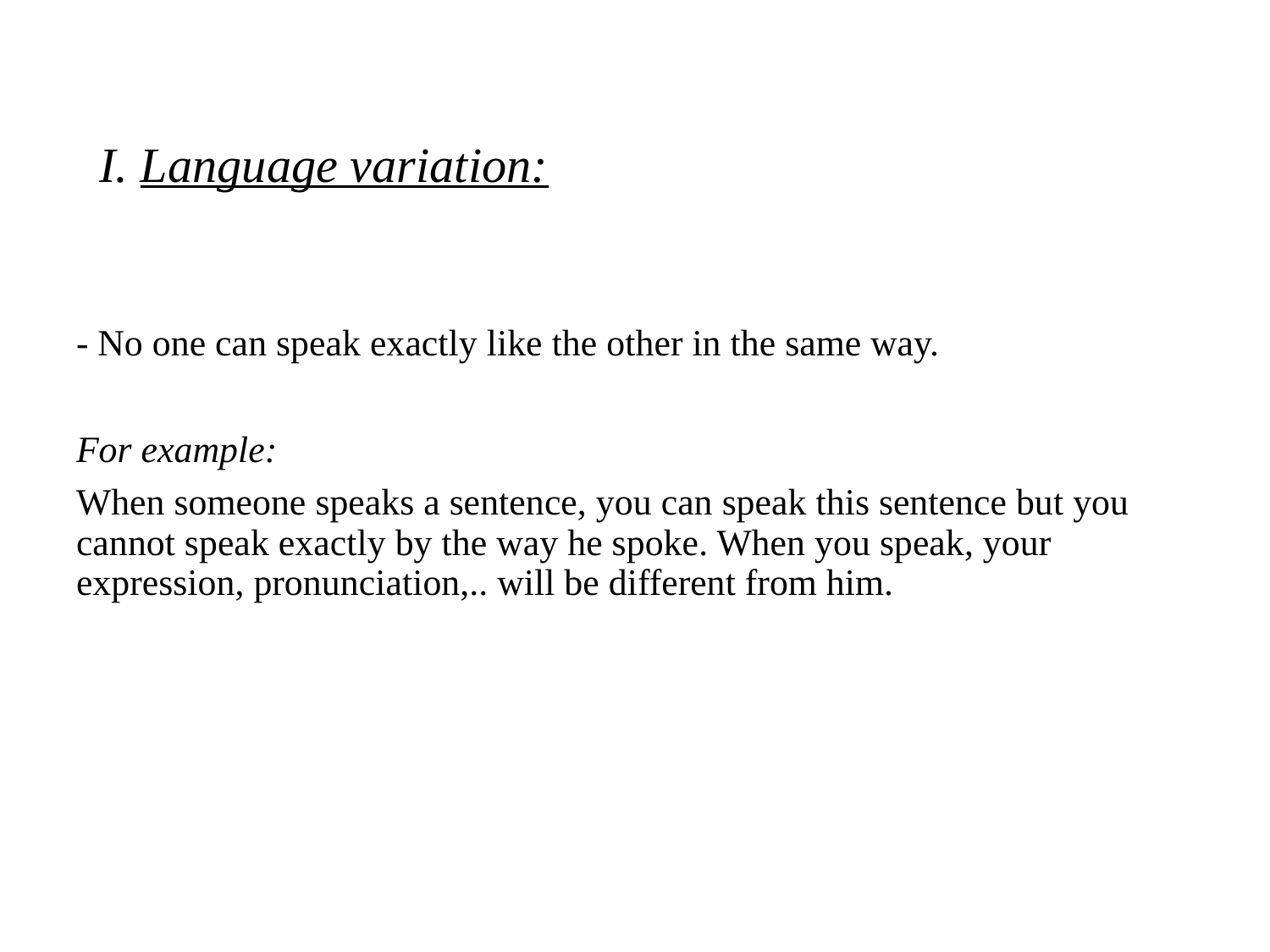

I. Language variation:
- No one can speak exactly like the other in the same way.

For example:
When someone speaks a sentence, you can speak this sentence but you cannot speak exactly by the way he spoke. When you speak, your expression, pronunciation,.. will be different from him.